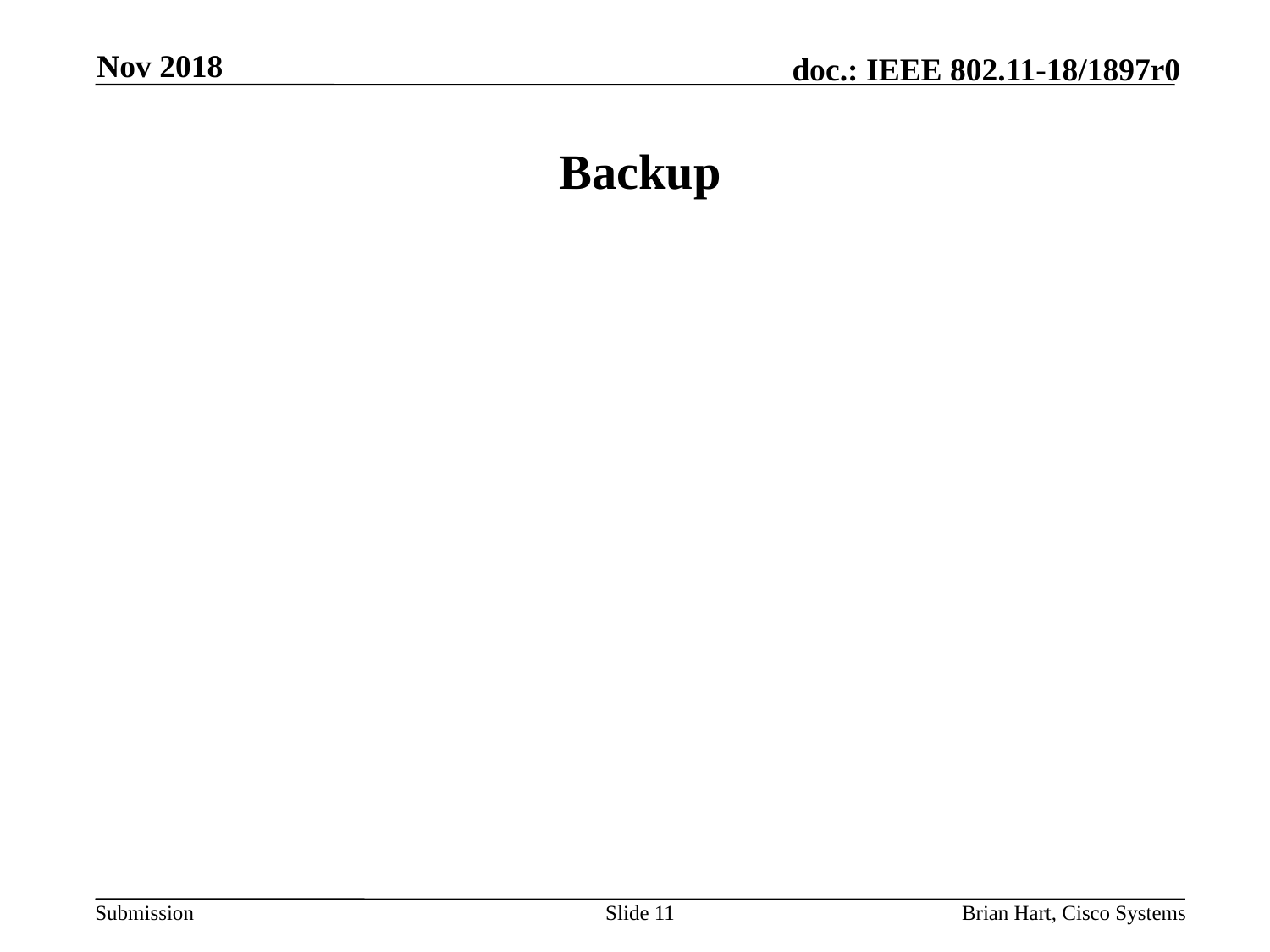

Nov 2018
# Backup
Slide 11
Brian Hart, Cisco Systems